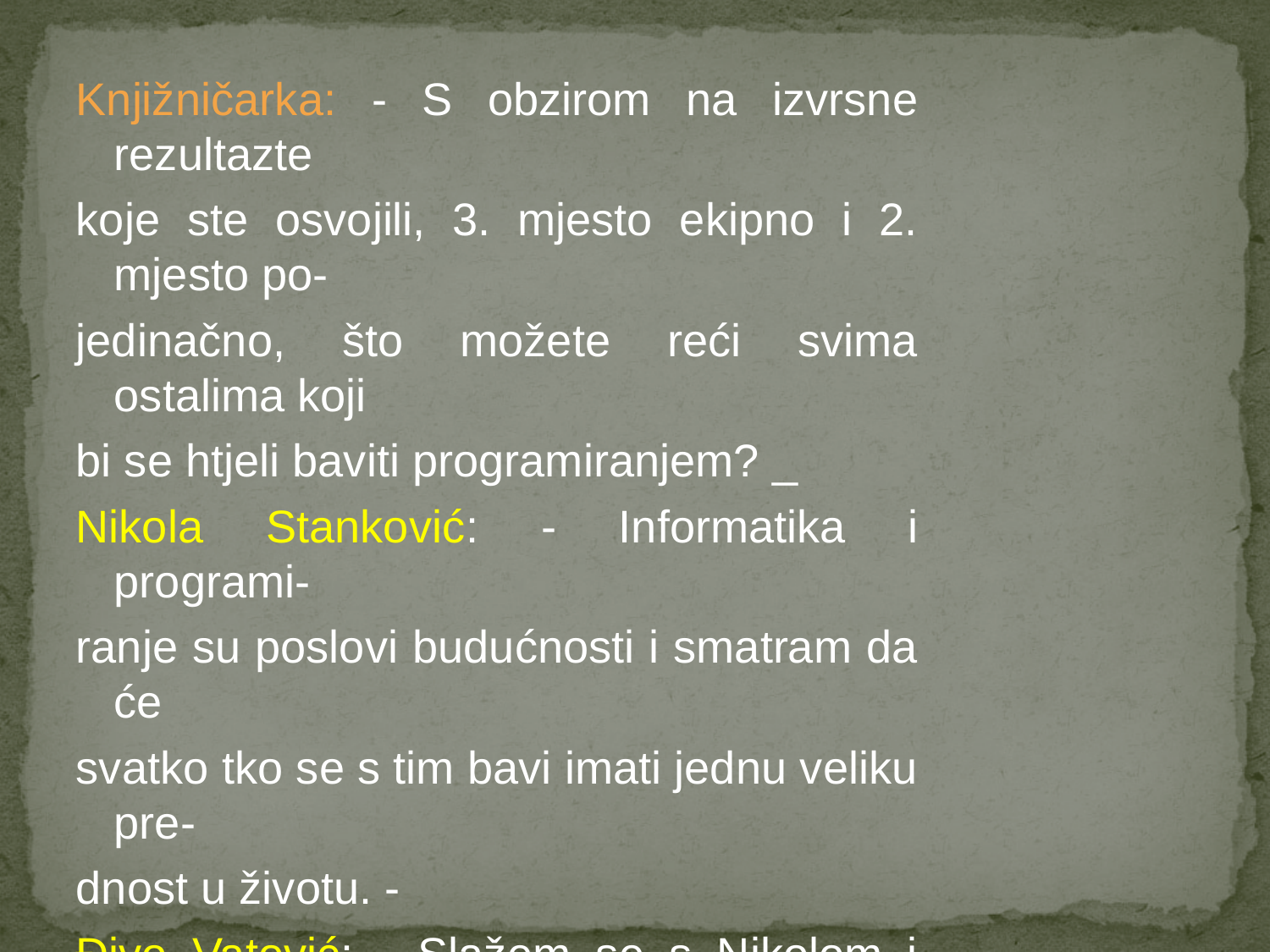

Knjižničarka: - S obzirom na izvrsne rezultazte
koje ste osvojili, 3. mjesto ekipno i 2. mjesto po-
jedinačno, što možete reći svima ostalima koji
bi se htjeli baviti programiranjem? _
Nikola Stanković: - Informatika i programi-
ranje su poslovi budućnosti i smatram da će
svatko tko se s tim bavi imati jednu veliku pre-
dnost u životu. -
Đivo Vatović: - Slažem se s Nikolom i mogu
samo reći da je cijeli program Lige progra-
miranja u Phytonu zadovoljio sva moja očeki-
vanja.